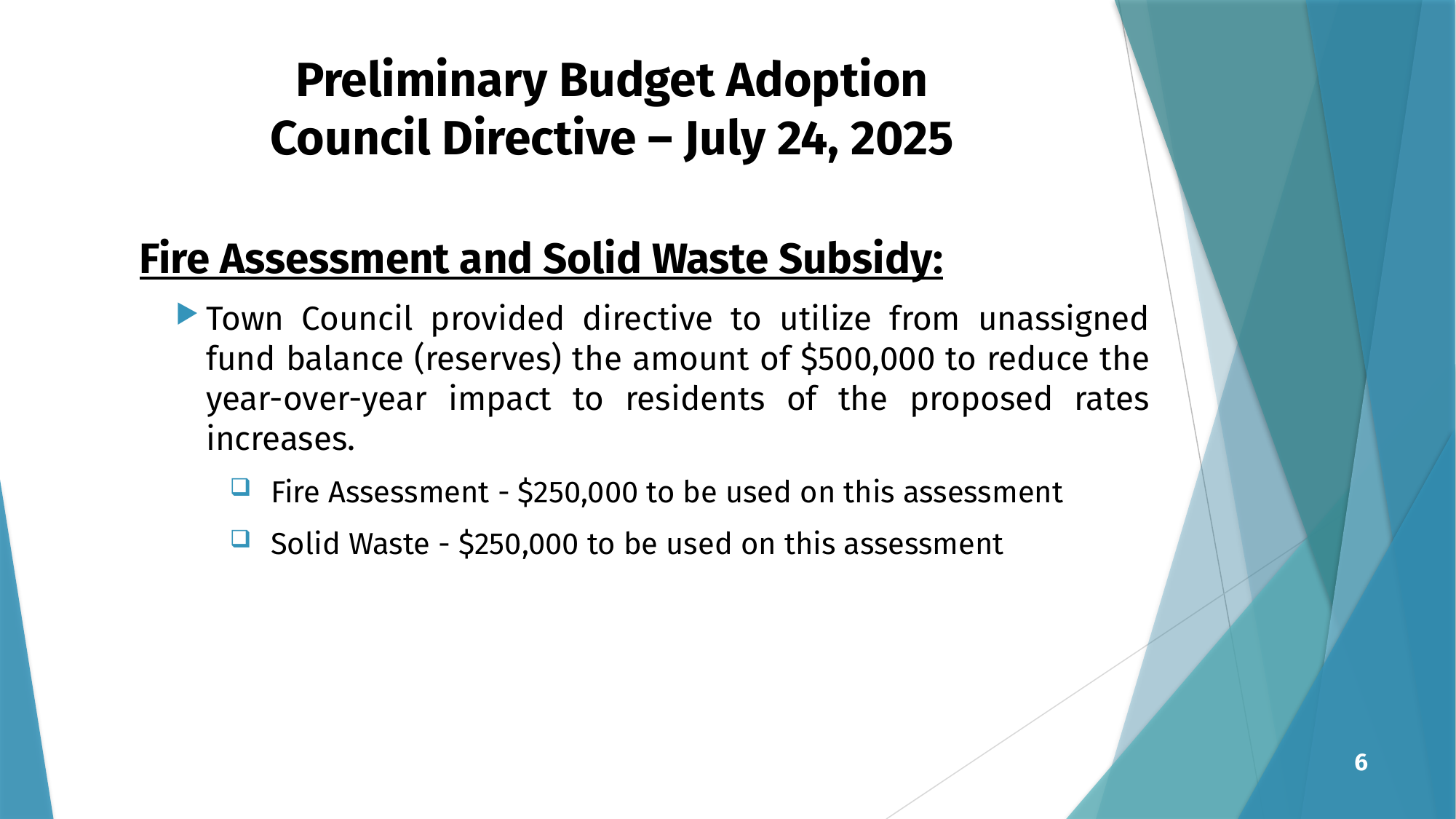

# Preliminary Budget Adoption Council Directive – July 24, 2025
Fire Assessment and Solid Waste Subsidy:
Town Council provided directive to utilize from unassigned fund balance (reserves) the amount of $500,000 to reduce the year-over-year impact to residents of the proposed rates increases.
Fire Assessment - $250,000 to be used on this assessment
Solid Waste - $250,000 to be used on this assessment

6